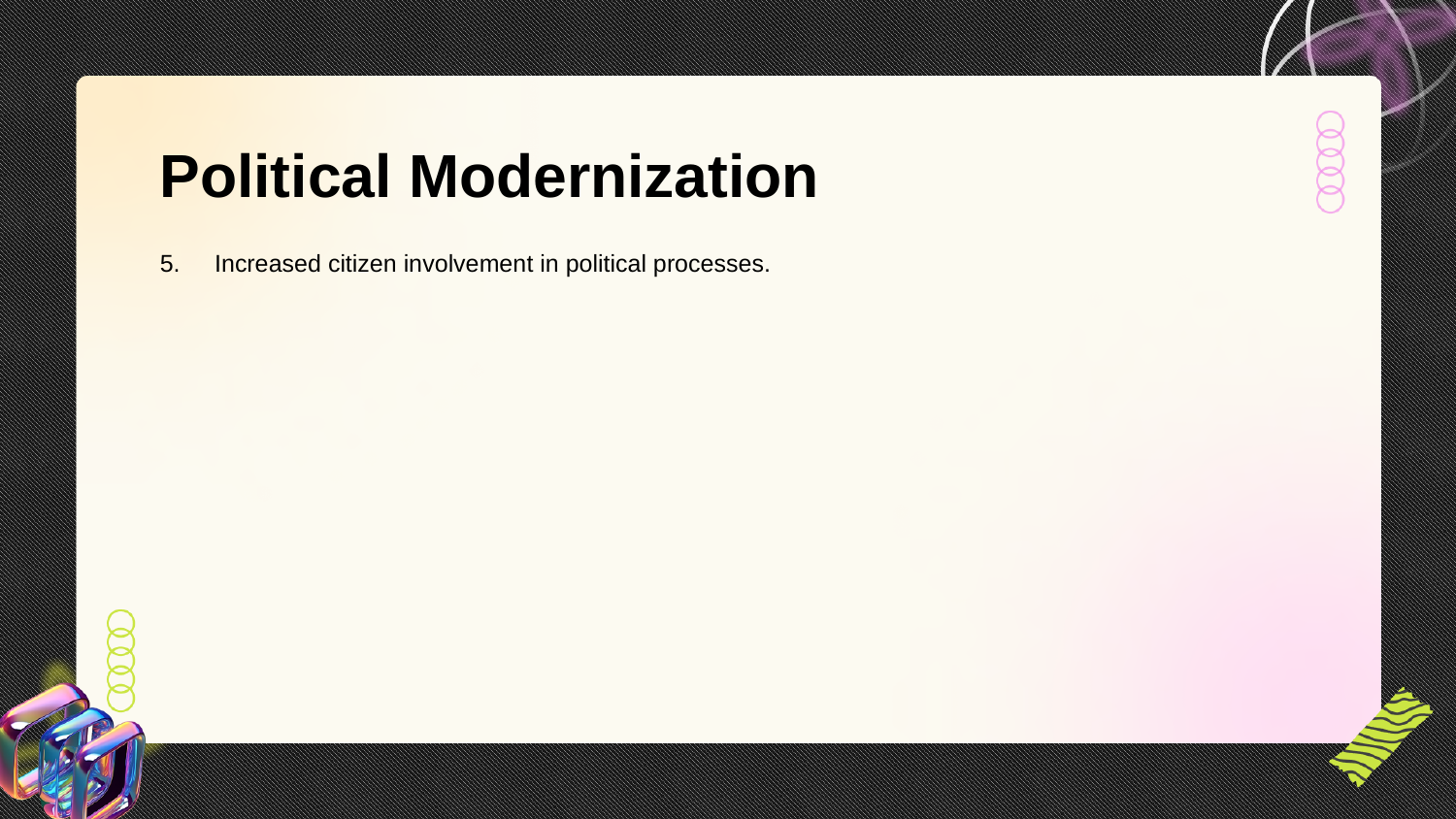

Political Modernization
Increased citizen involvement in political processes.